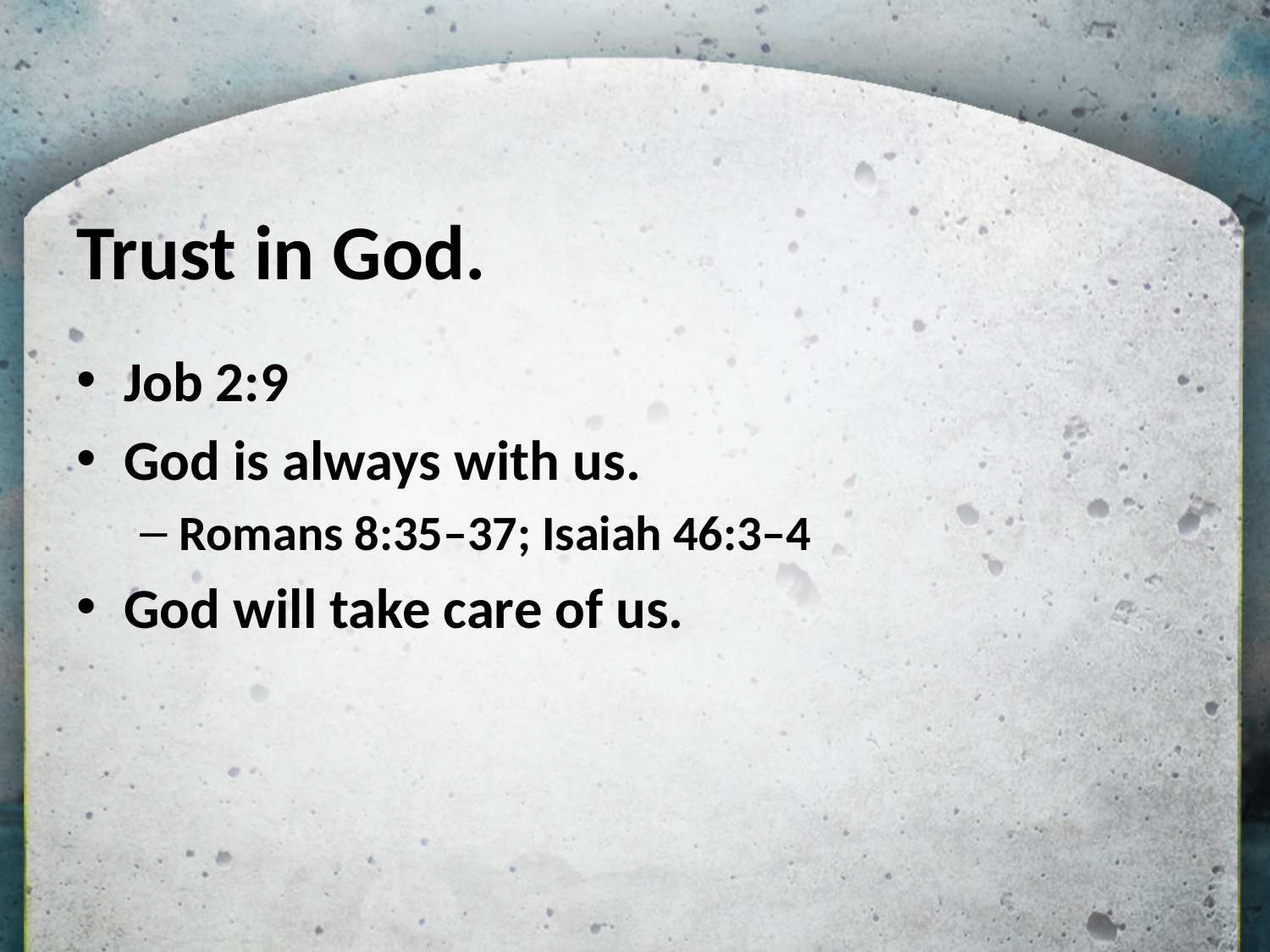

# Trust in God.
Job 2:9
God is always with us.
Romans 8:35–37; Isaiah 46:3–4
God will take care of us.